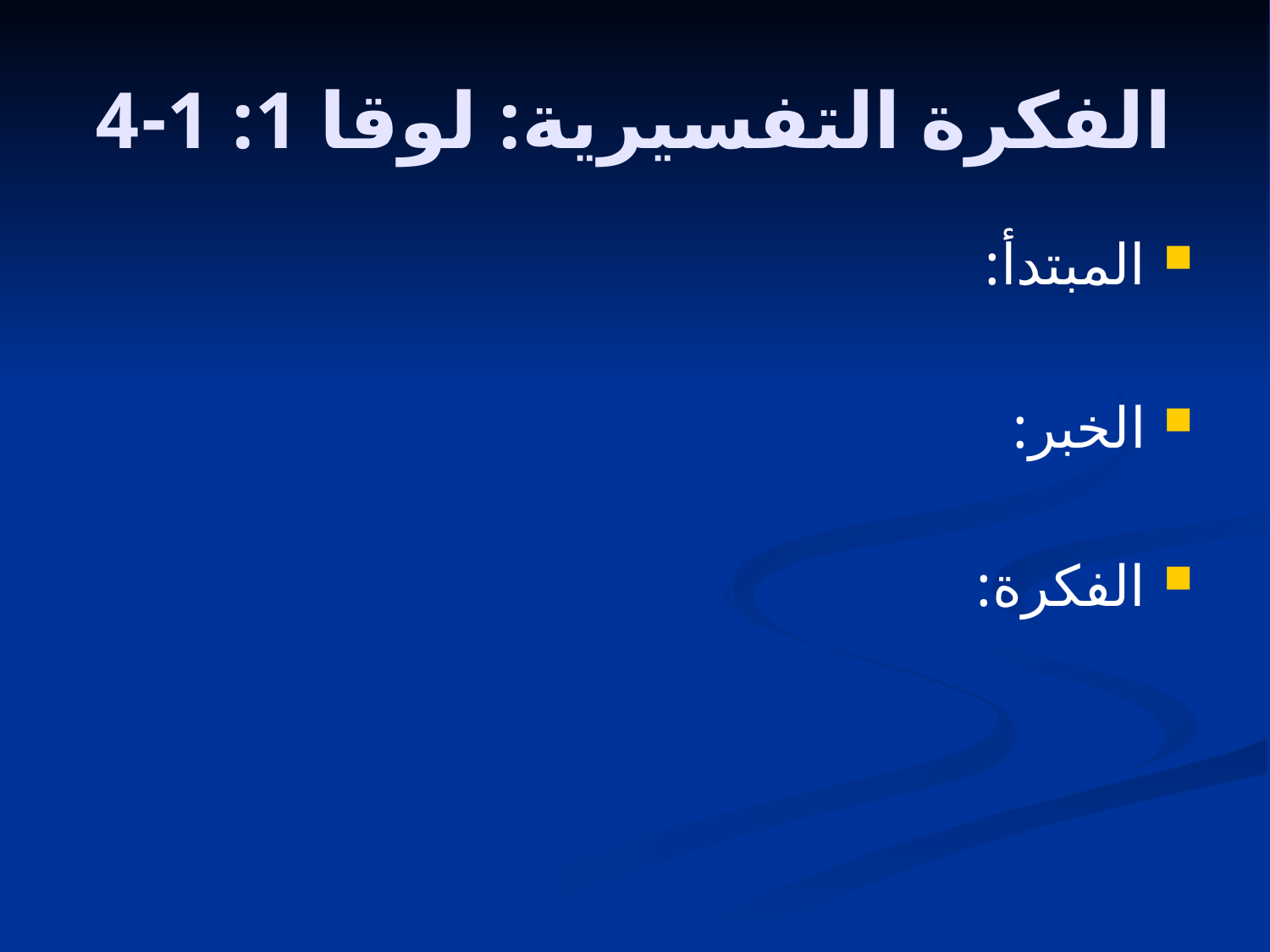

# الفكرة التفسيرية: لوقا 1: 1-4
المبتدأ:

الخبر:

الفكرة: